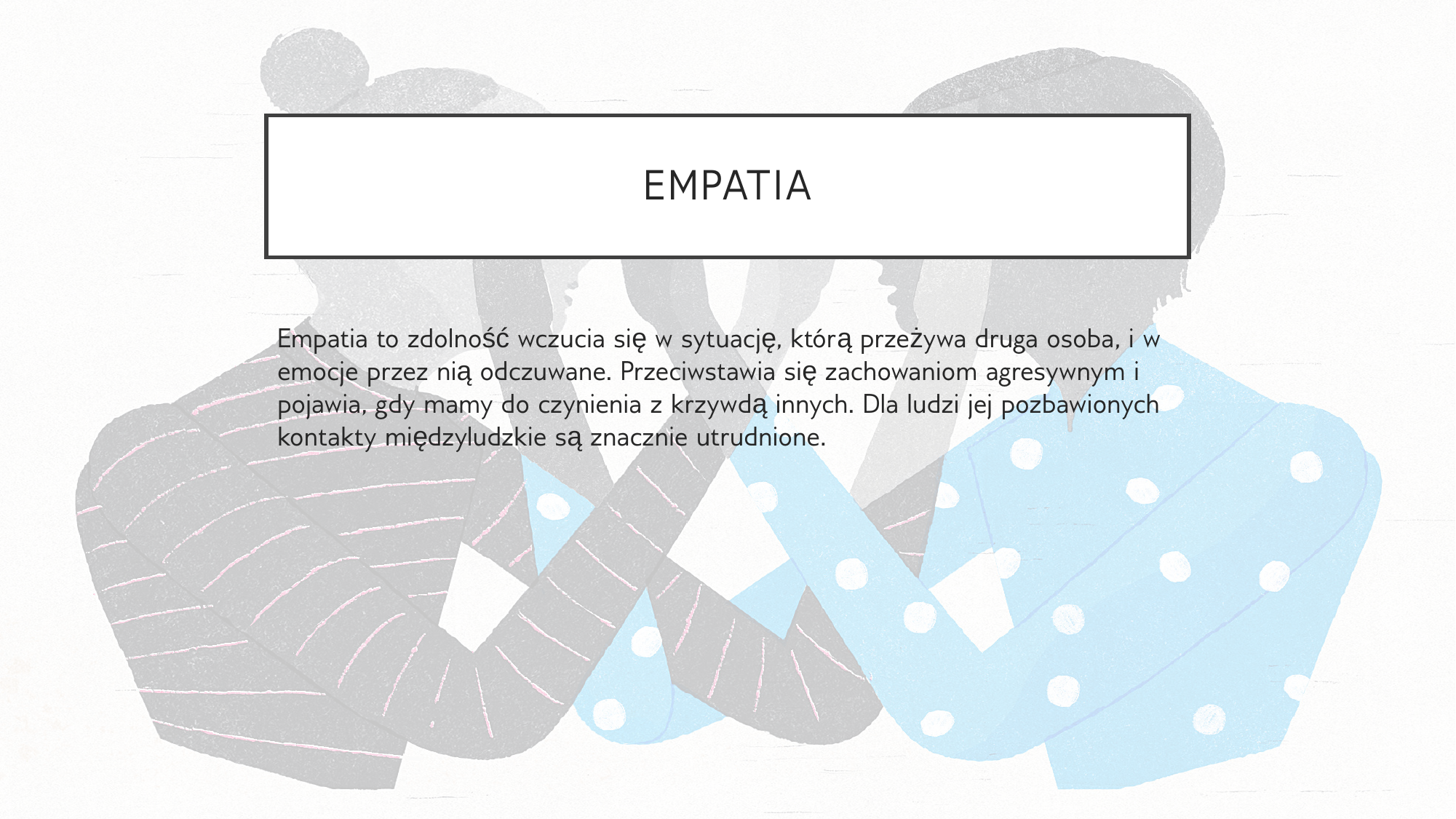

# empatia
Empatia to zdolność wczucia się w sytuację, którą przeżywa druga osoba, i w emocje przez nią odczuwane. Przeciwstawia się zachowaniom agresywnym i pojawia, gdy mamy do czynienia z krzywdą innych. Dla ludzi jej pozbawionych kontakty międzyludzkie są znacznie utrudnione.